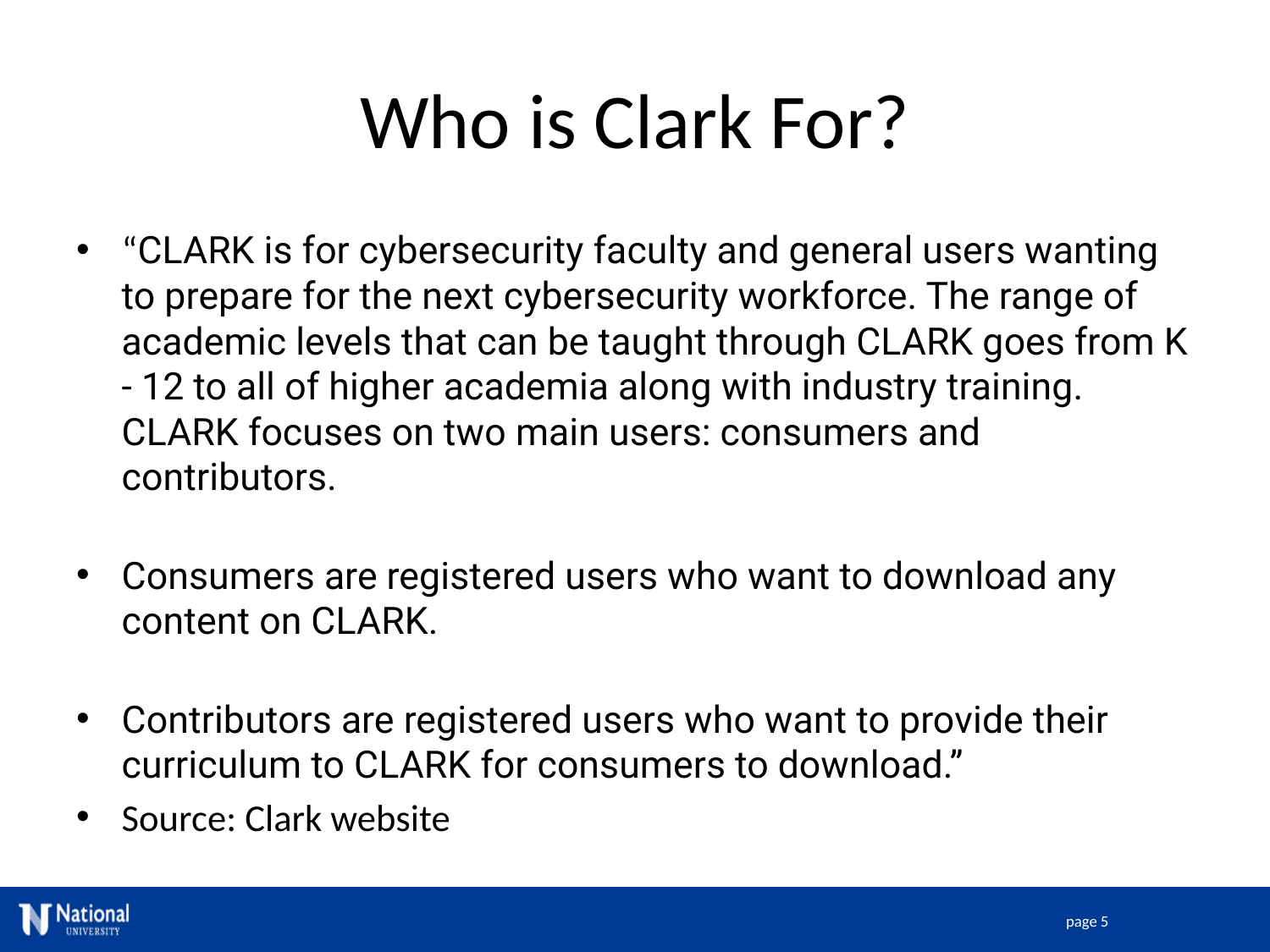

# Who is Clark For?
“CLARK is for cybersecurity faculty and general users wanting to prepare for the next cybersecurity workforce. The range of academic levels that can be taught through CLARK goes from K - 12 to all of higher academia along with industry training. CLARK focuses on two main users: consumers and contributors.
Consumers are registered users who want to download any content on CLARK.
Contributors are registered users who want to provide their curriculum to CLARK for consumers to download.”
Source: Clark website